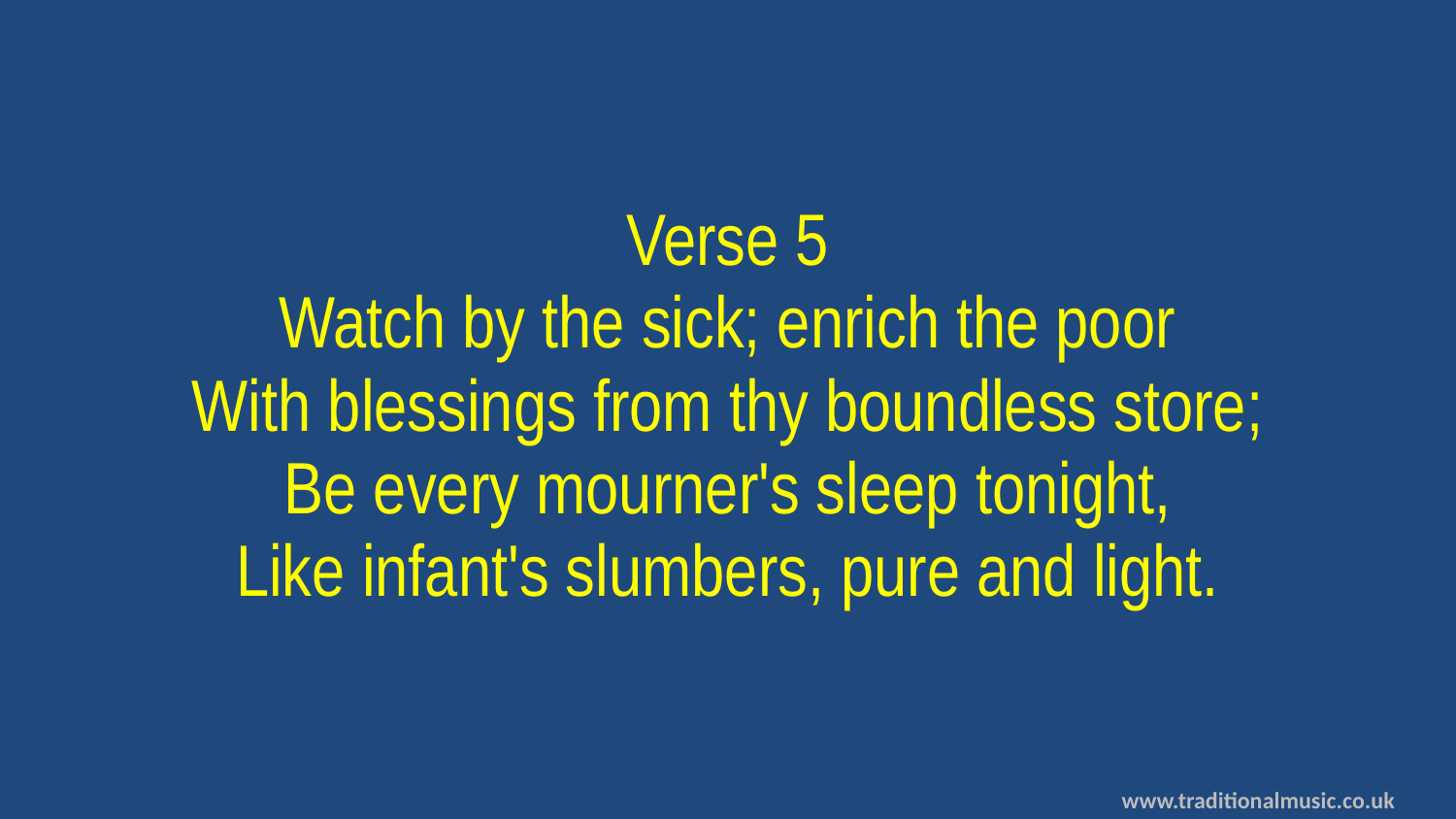

Verse 5
Watch by the sick; enrich the poor
With blessings from thy boundless store;
Be every mourner's sleep tonight,
Like infant's slumbers, pure and light.